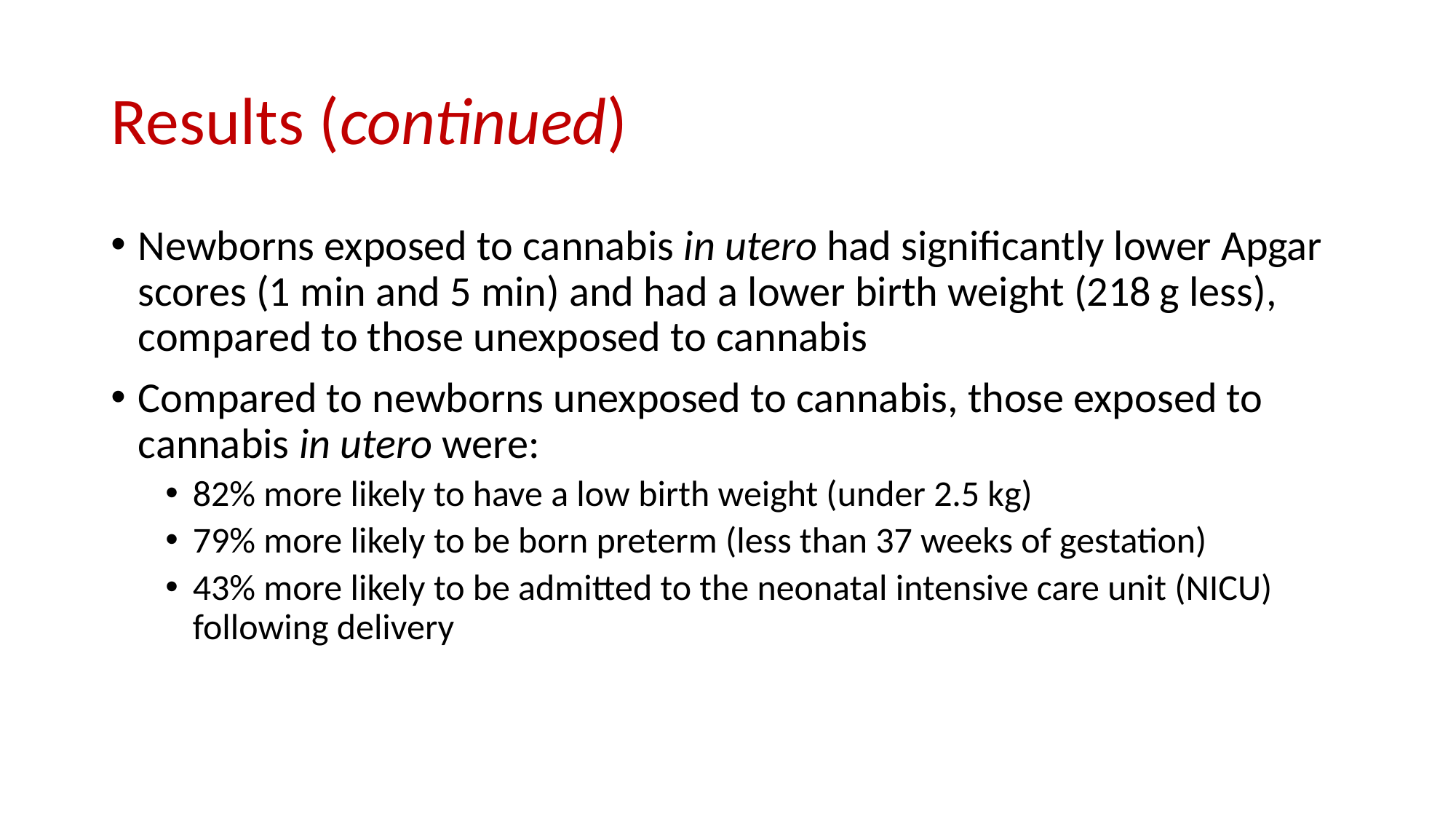

# Results (continued)
Newborns exposed to cannabis in utero had significantly lower Apgar scores (1 min and 5 min) and had a lower birth weight (218 g less), compared to those unexposed to cannabis
Compared to newborns unexposed to cannabis, those exposed to cannabis in utero were:
82% more likely to have a low birth weight (under 2.5 kg)
79% more likely to be born preterm (less than 37 weeks of gestation)
43% more likely to be admitted to the neonatal intensive care unit (NICU) following delivery